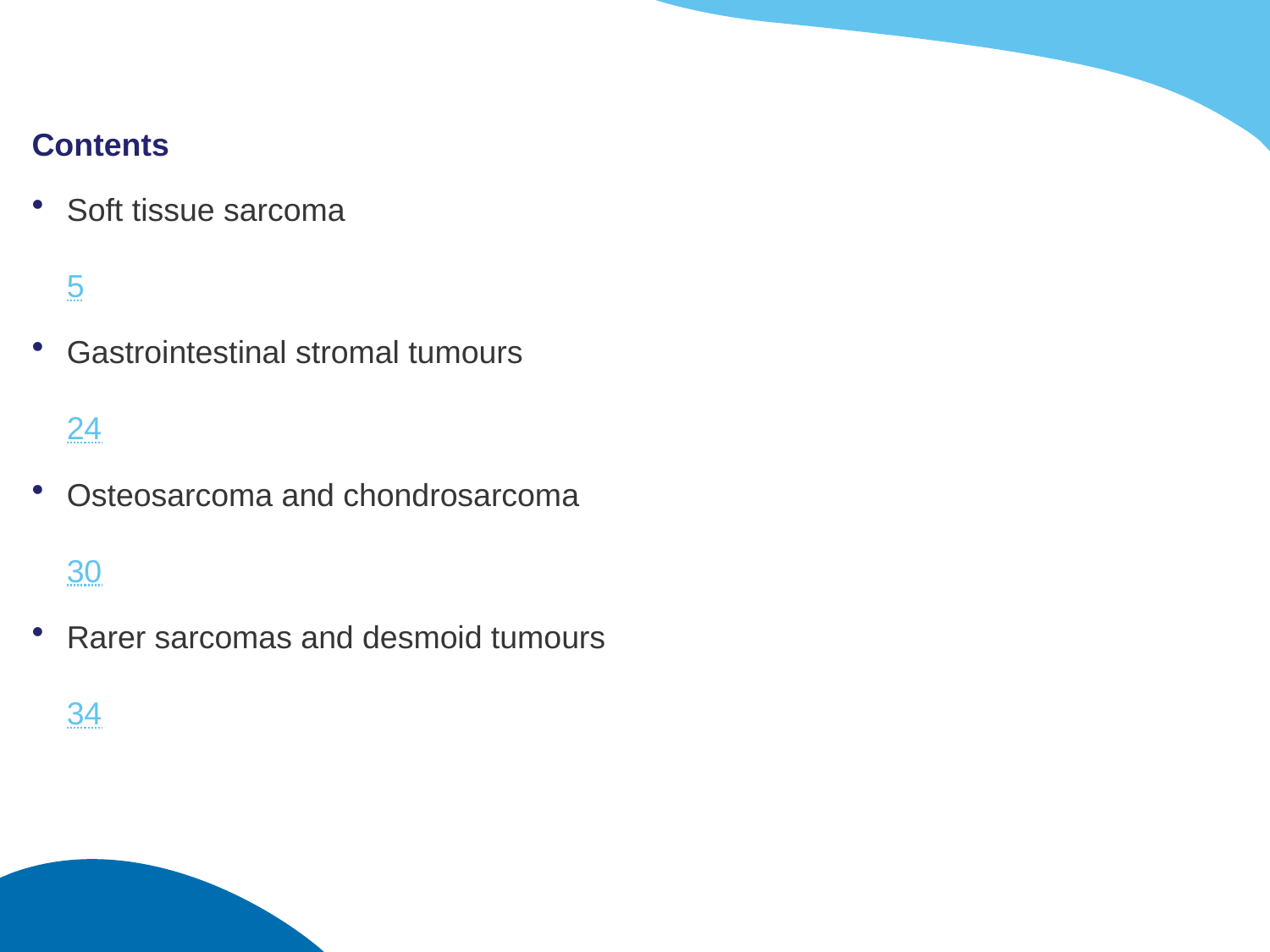

# Contents
Soft tissue sarcoma	5
Gastrointestinal stromal tumours	24
Osteosarcoma and chondrosarcoma	30
Rarer sarcomas and desmoid tumours	34